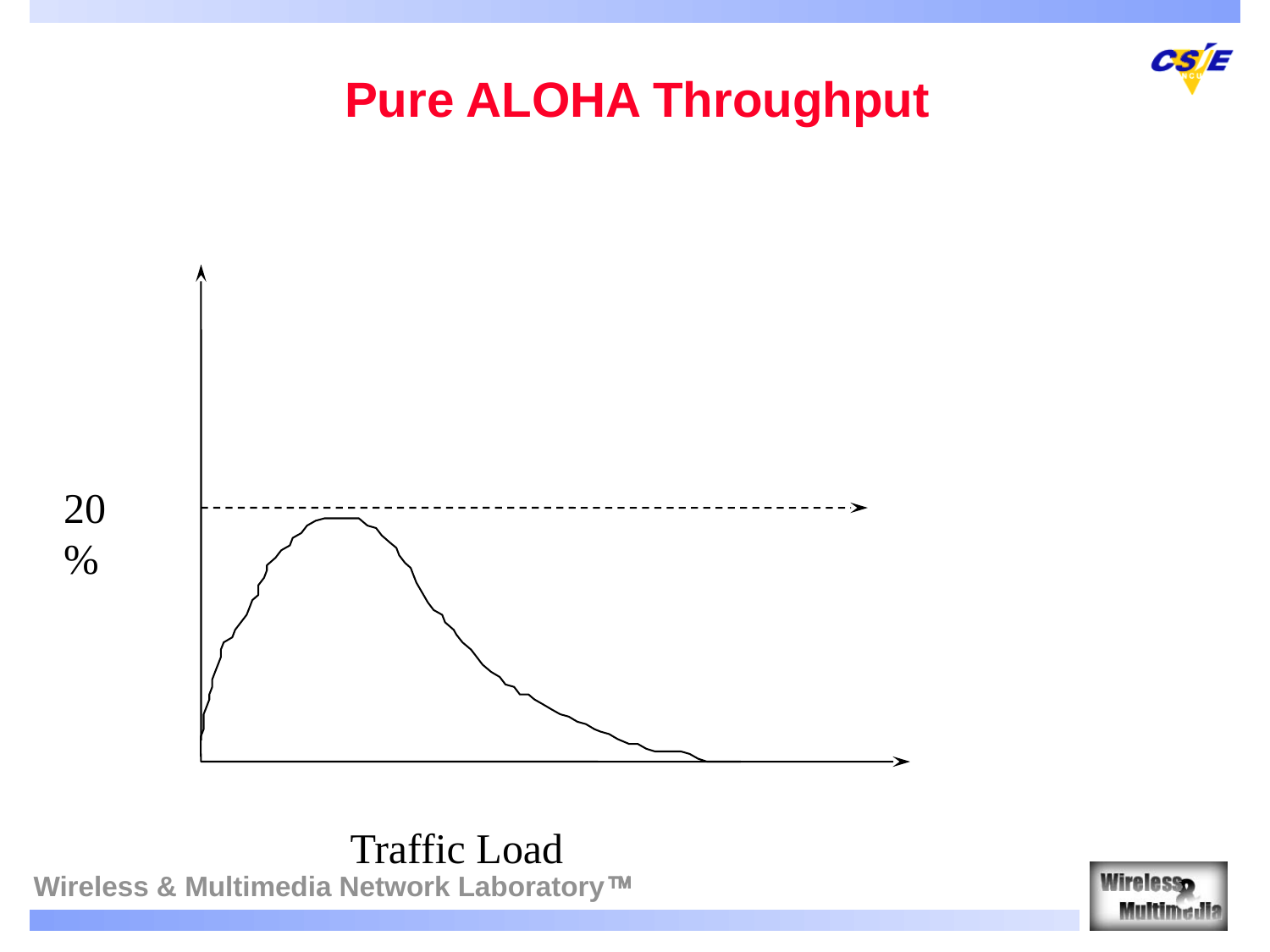

# Pure ALOHA Throughput

20 %

Traffic Load